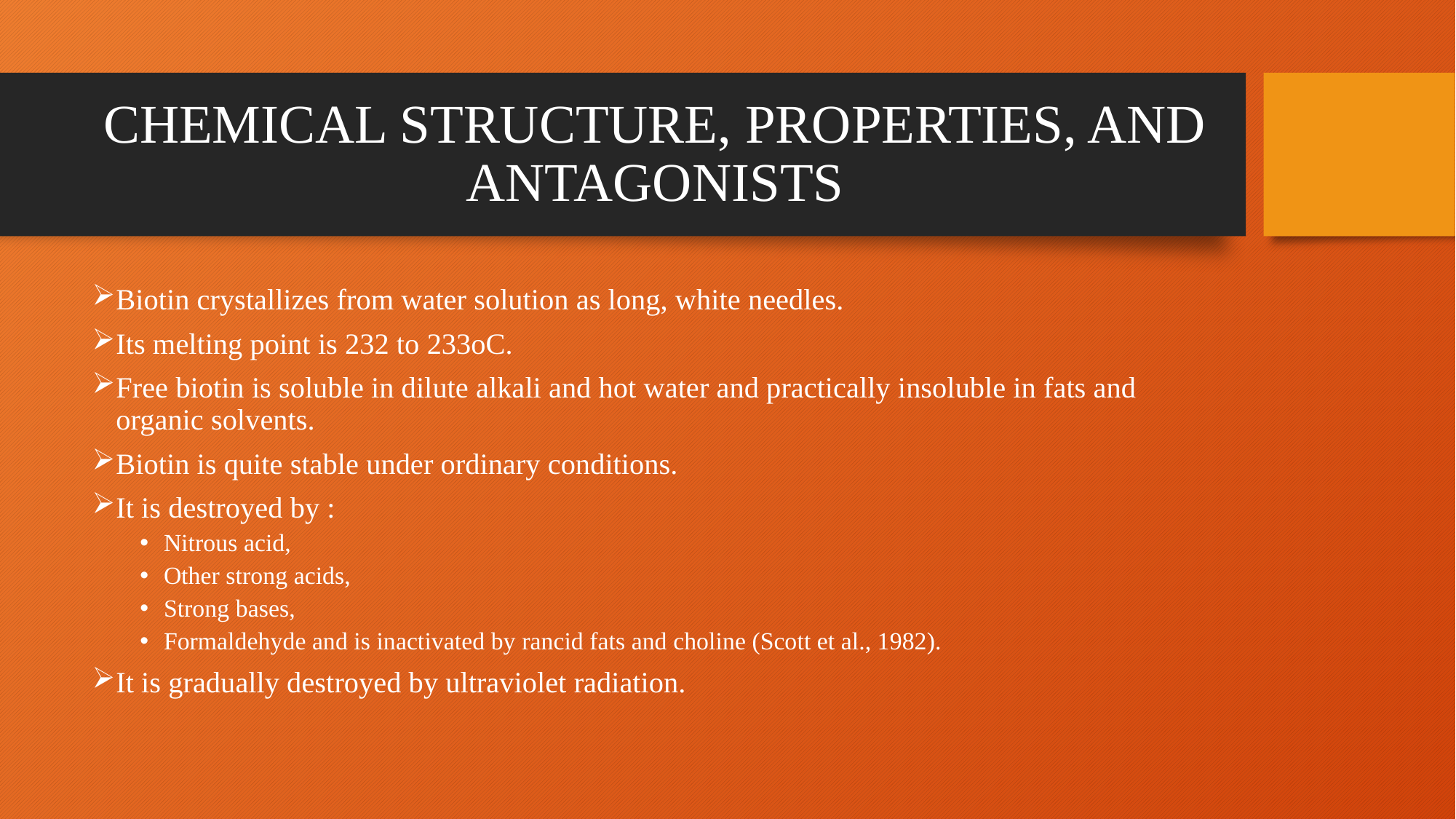

# CHEMICAL STRUCTURE, PROPERTIES, AND ANTAGONISTS
Biotin crystallizes from water solution as long, white needles.
Its melting point is 232 to 233oC.
Free biotin is soluble in dilute alkali and hot water and practically insoluble in fats and organic solvents.
Biotin is quite stable under ordinary conditions.
It is destroyed by :
Nitrous acid,
Other strong acids,
Strong bases,
Formaldehyde and is inactivated by rancid fats and choline (Scott et al., 1982).
It is gradually destroyed by ultraviolet radiation.